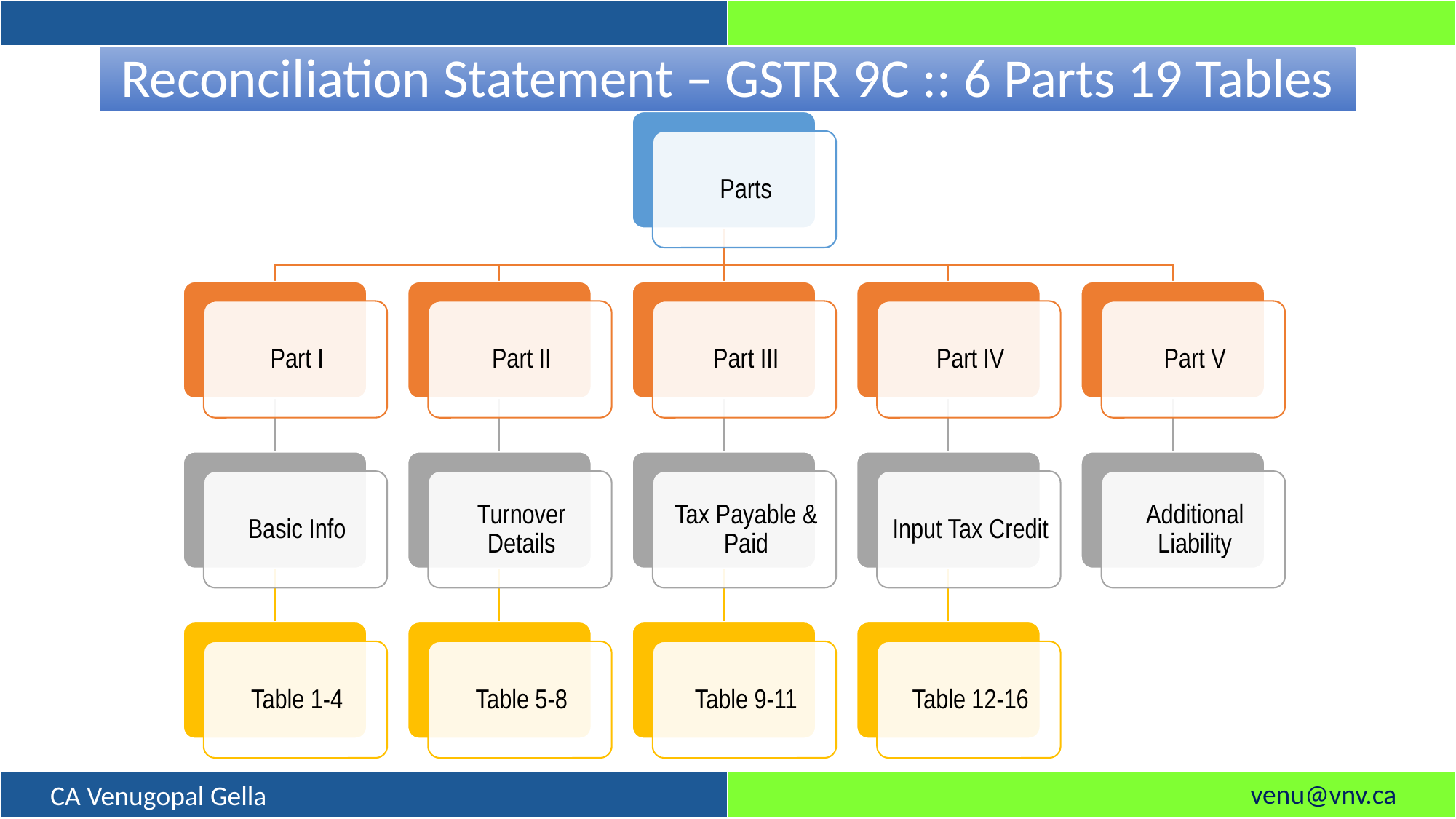

# Reconciliation Statement – GSTR 9C :: 6 Parts 19 Tables
Parts
Part I
Basic Info
Table 1-4
Part II
Turnover Details
Table 5-8
Part III
Tax Payable & Paid
Table 9-11
Part IV
Input Tax Credit
Table 12-16
Part V
Additional Liability